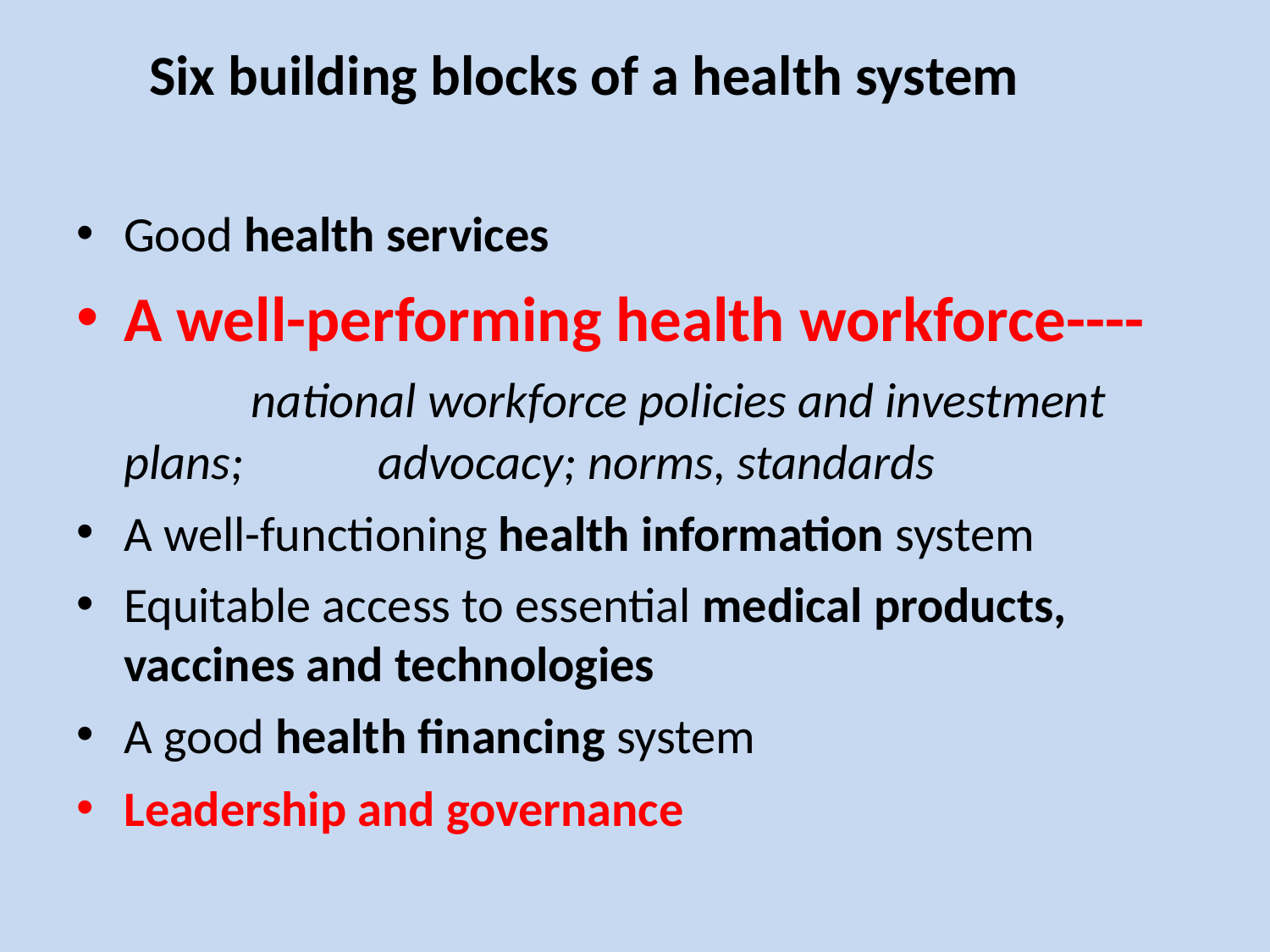

# Six building blocks of a health system
Good health services
A well-performing health workforce----	national workforce policies and investment plans; 	advocacy; norms, standards
A well-functioning health information system
Equitable access to essential medical products, vaccines and technologies
A good health financing system
Leadership and governance